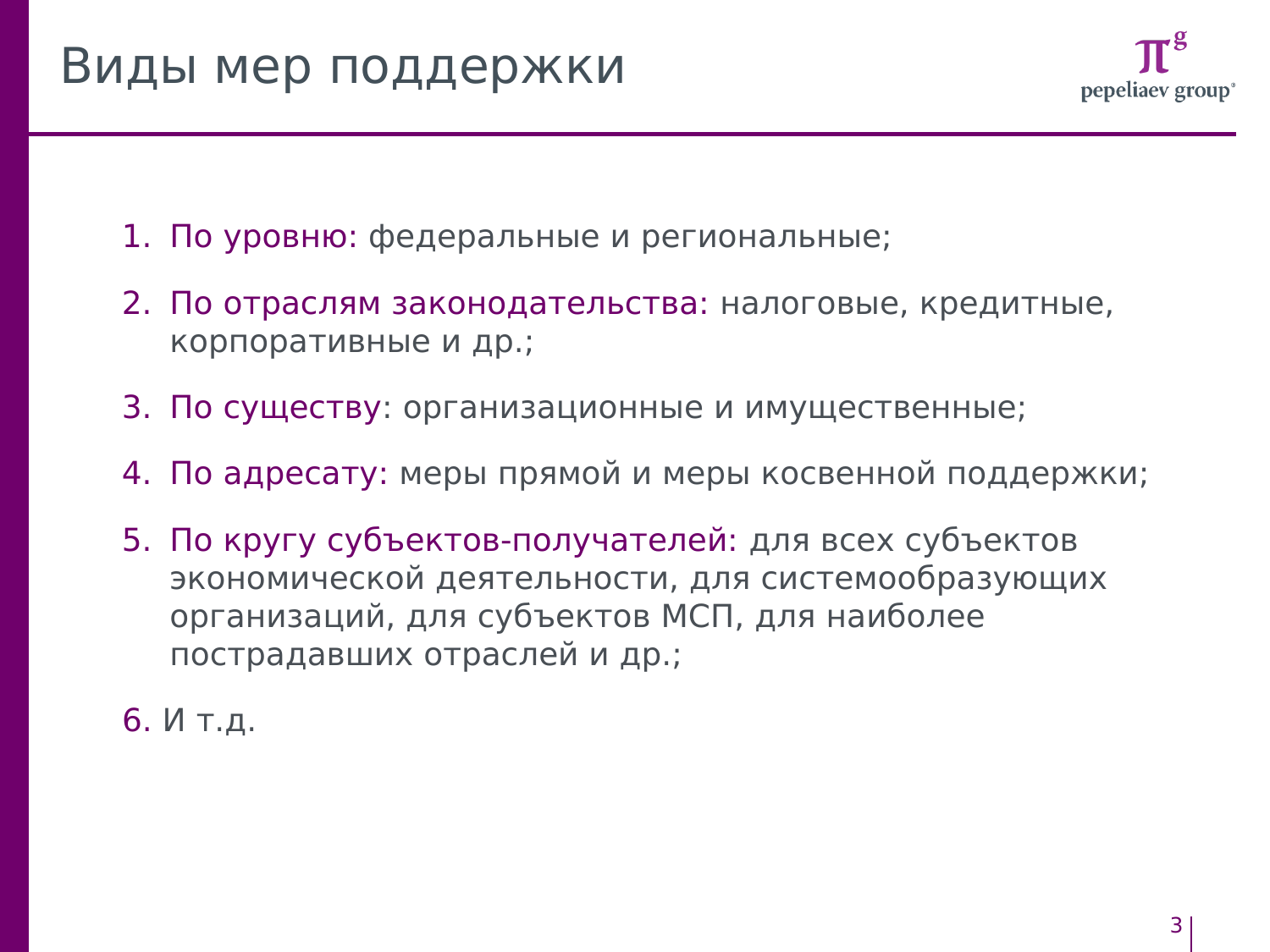

# Виды мер поддержки
По уровню: федеральные и региональные;
По отраслям законодательства: налоговые, кредитные, корпоративные и др.;
По существу: организационные и имущественные;
По адресату: меры прямой и меры косвенной поддержки;
По кругу субъектов-получателей: для всех субъектов экономической деятельности, для системообразующих организаций, для субъектов МСП, для наиболее пострадавших отраслей и др.;
6. И т.д.